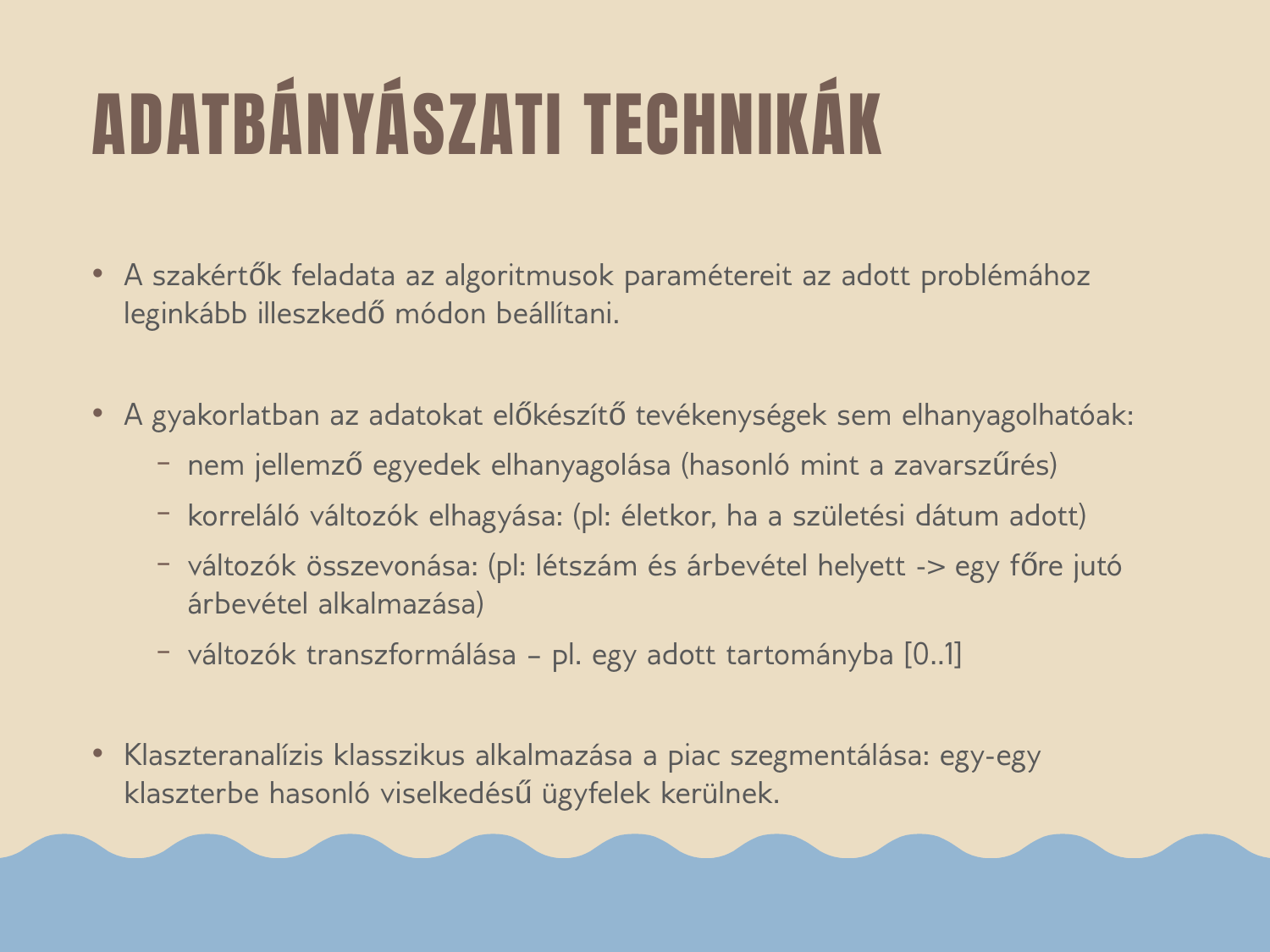

# Adatbányászati technikák
A szakértők feladata az algoritmusok paramétereit az adott problémához leginkább illeszkedő módon beállítani.

A gyakorlatban az adatokat előkészítő tevékenységek sem elhanyagolhatóak:
nem jellemző egyedek elhanyagolása (hasonló mint a zavarszűrés)
korreláló változók elhagyása: (pl: életkor, ha a születési dátum adott)
változók összevonása: (pl: létszám és árbevétel helyett -> egy főre jutó árbevétel alkalmazása)
változók transzformálása – pl. egy adott tartományba [0..1]

Klaszteranalízis klasszikus alkalmazása a piac szegmentálása: egy-egy klaszterbe hasonló viselkedésű ügyfelek kerülnek.